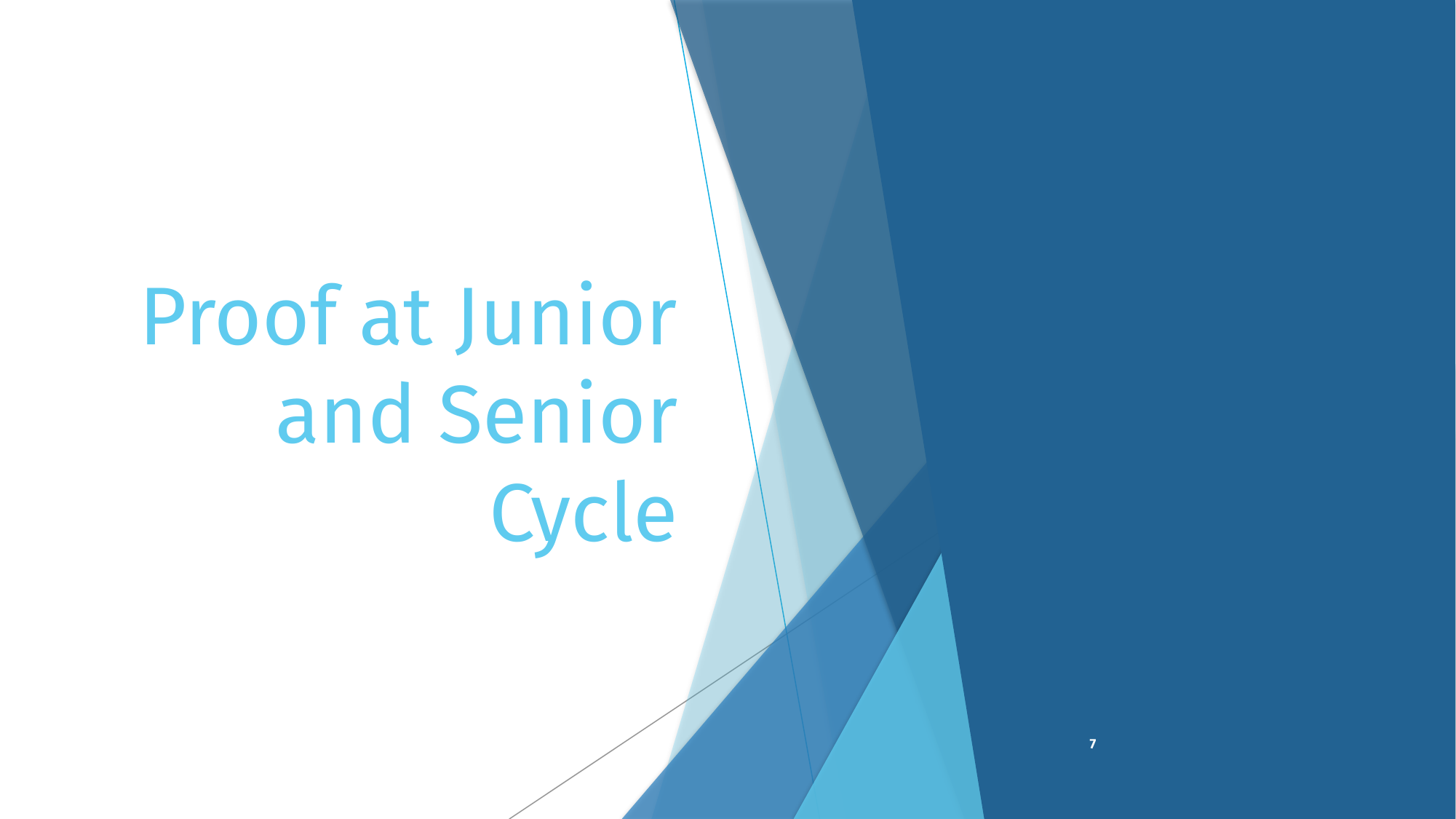

Proof at Junior and Senior Cycle
7